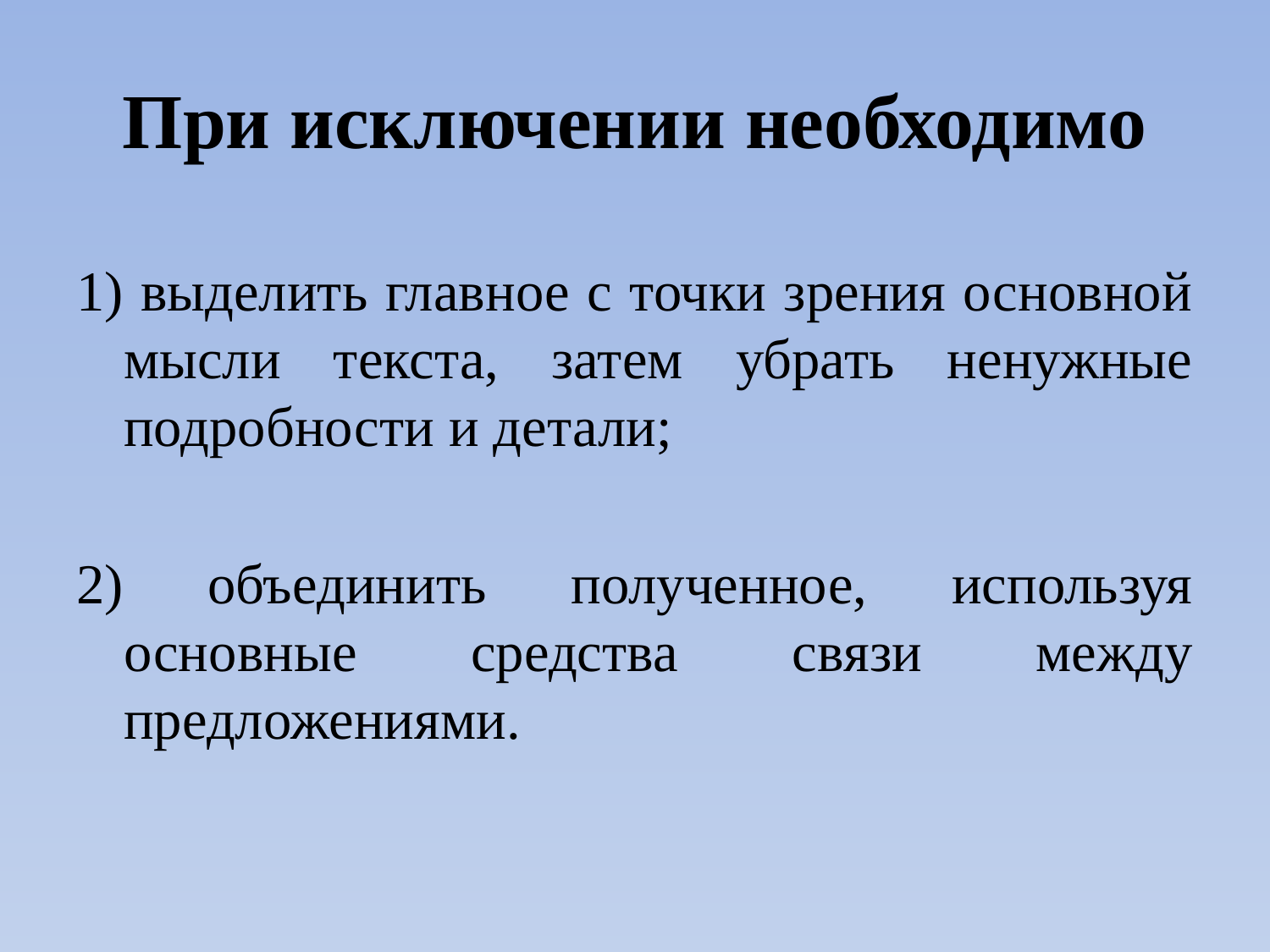

# При исключении необходимо
1) выделить главное с точки зрения основной мысли текста, затем убрать ненужные подробности и детали;

2) объединить полученное, используя основные средства связи между предложениями.